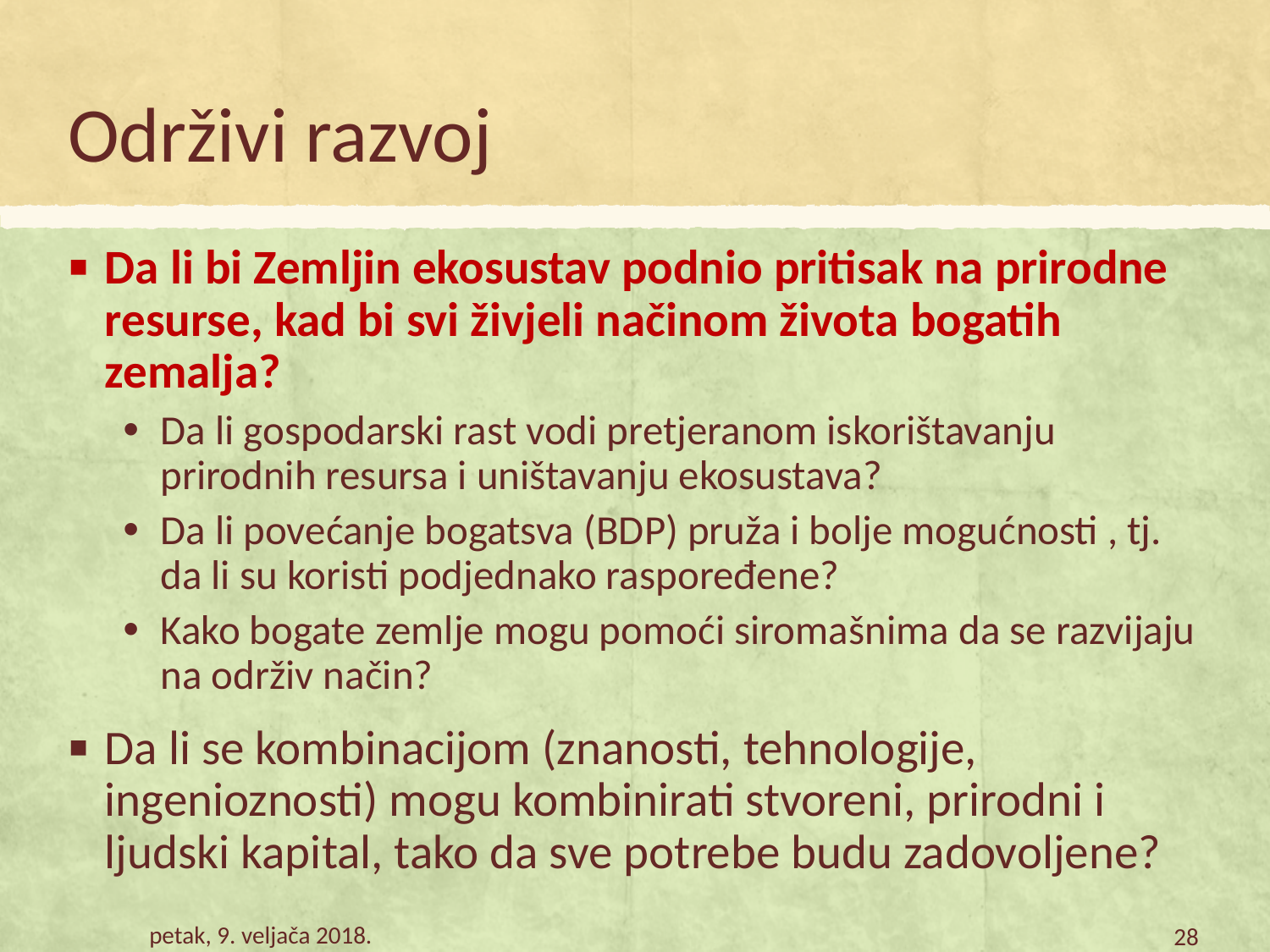

# Održivi razvoj
Da li bi Zemljin ekosustav podnio pritisak na prirodne resurse, kad bi svi živjeli načinom života bogatih zemalja?
Da li gospodarski rast vodi pretjeranom iskorištavanju prirodnih resursa i uništavanju ekosustava?
Da li povećanje bogatsva (BDP) pruža i bolje mogućnosti , tj. da li su koristi podjednako raspoređene?
Kako bogate zemlje mogu pomoći siromašnima da se razvijaju na održiv način?
Da li se kombinacijom (znanosti, tehnologije, ingenioznosti) mogu kombinirati stvoreni, prirodni i ljudski kapital, tako da sve potrebe budu zadovoljene?
petak, 9. veljača 2018.
28